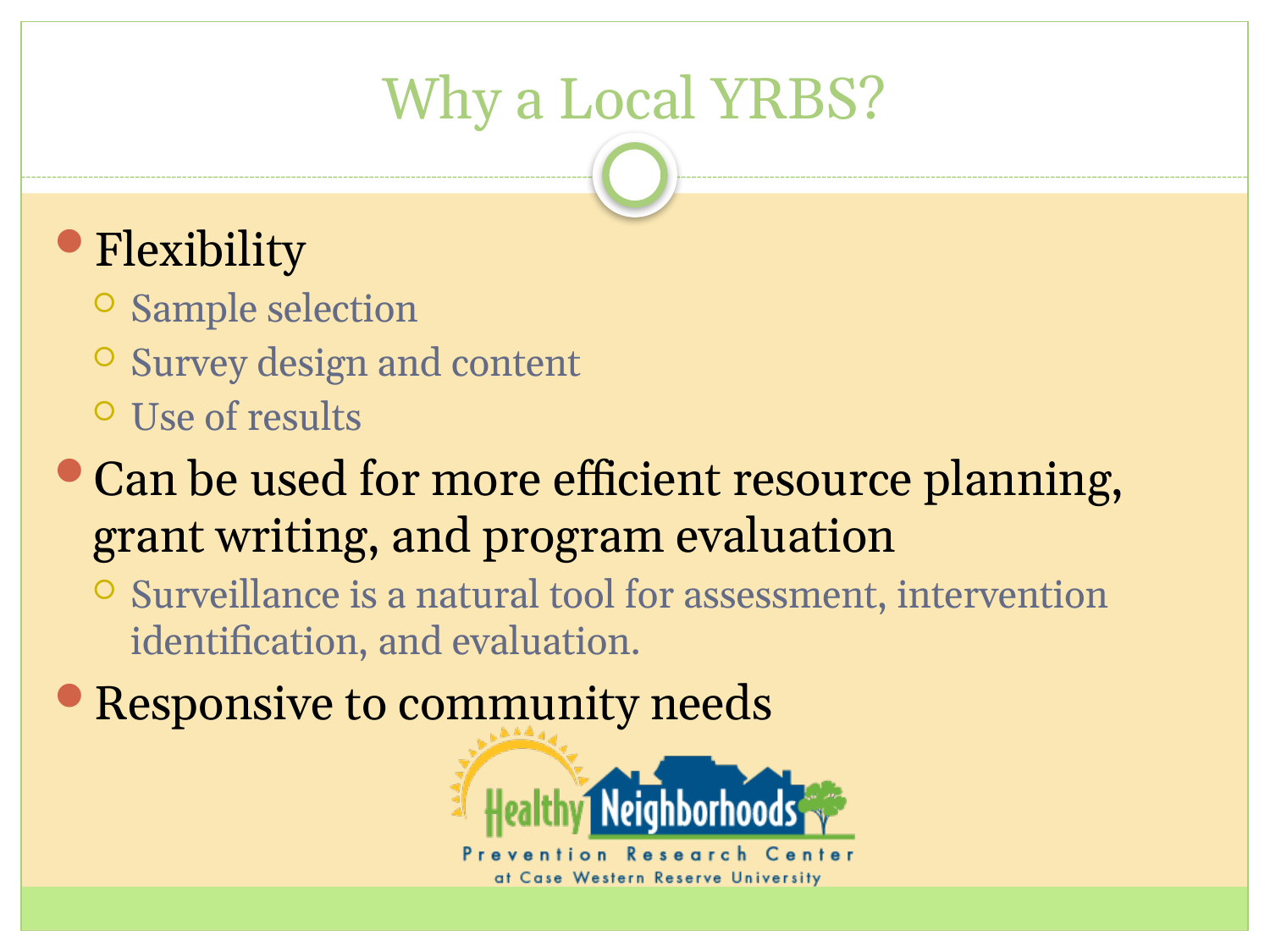

# Why a Local YRBS?
Flexibility
Sample selection
Survey design and content
Use of results
Can be used for more efficient resource planning, grant writing, and program evaluation
Surveillance is a natural tool for assessment, intervention identification, and evaluation.
Responsive to community needs